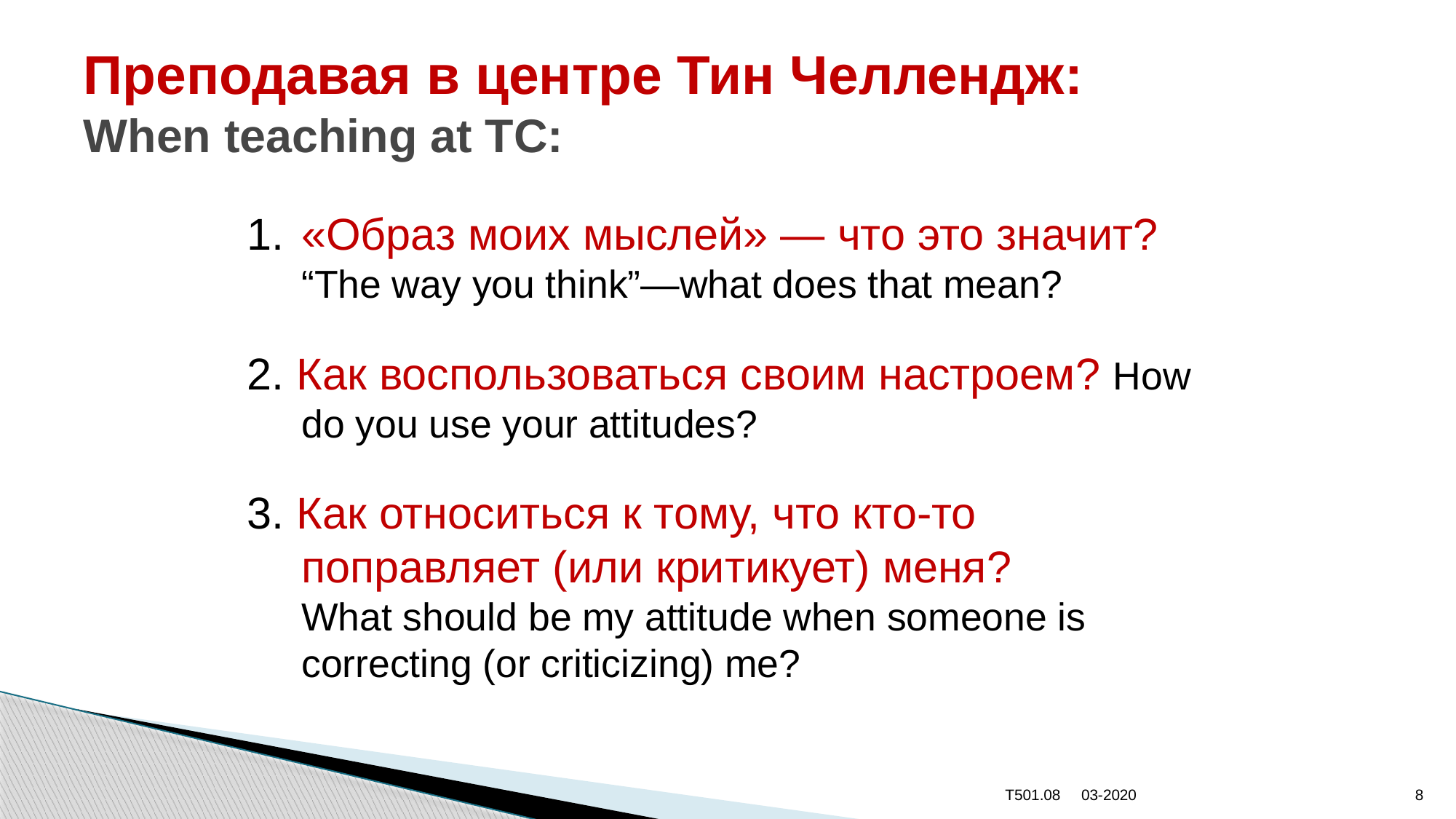

# Преподавая в центре Тин Челлендж: When teaching at TC:
1.	«Образ моих мыслей» — что это значит?
“The way you think”—what does that mean?
2. Как воспользоваться своим настроем? How do you use your attitudes?
3. Как относиться к тому, что кто-то поправляет (или критикует) меня?
What should be my attitude when someone is correcting (or criticizing) me?
03-2020
T501.08
8